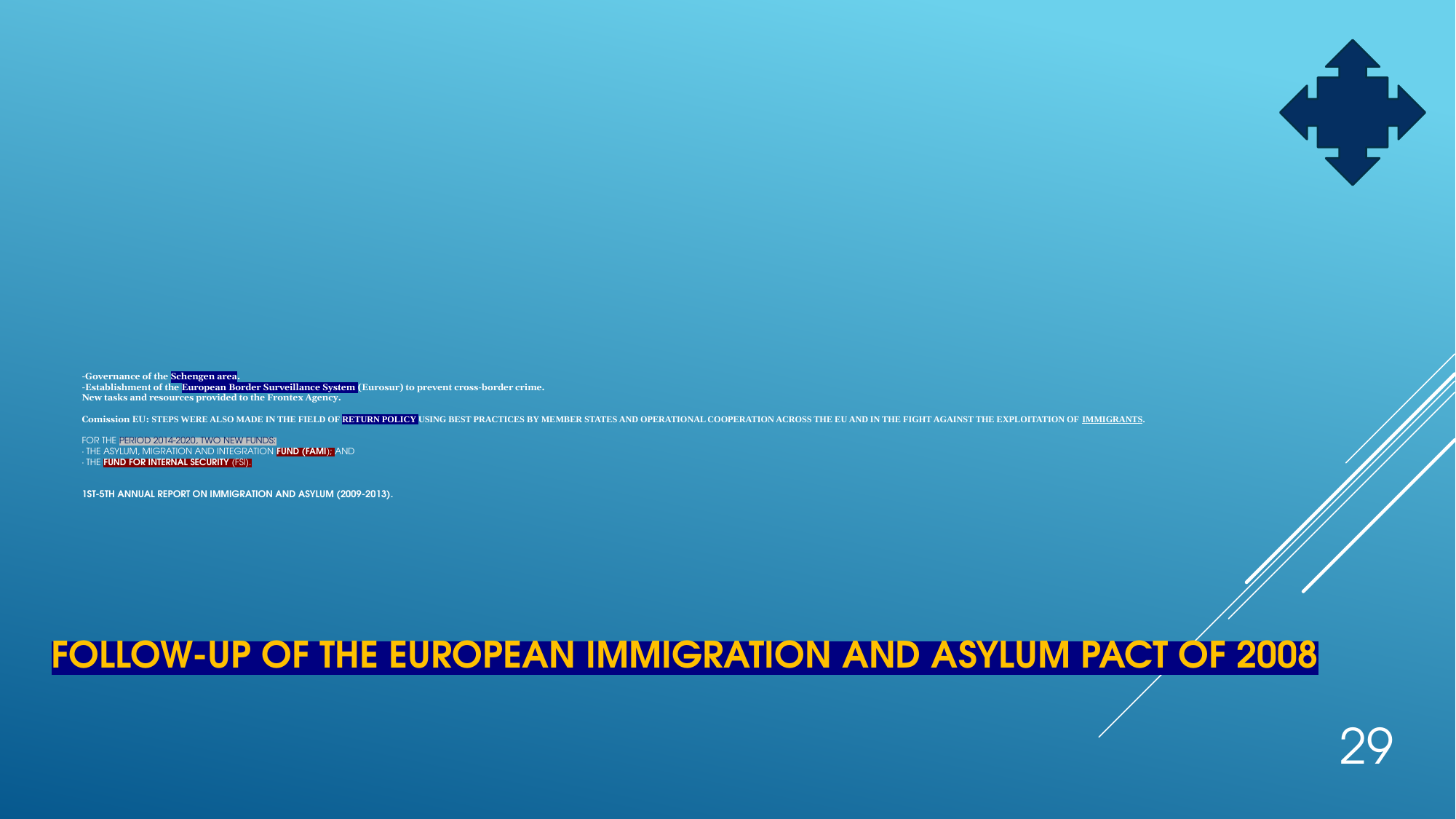

# -Governance of the Schengen area. -Establishment of the European Border Surveillance System (Eurosur) to prevent cross-border crime. New tasks and resources provided to the Frontex Agency. Comission EU: Steps were also made in the field of return policy using best practices by Member States and operational cooperation across the EU and in the fight against the exploitation of immigrants. For the period 2014-2020, two new funds: · The Asylum, Migration and Integration Fund (FAMI); and · the Fund for Internal Security (FSI). 1st-5th Annual Report on Immigration and Asylum (2009-2013).
FOLLOW-UP OF THE EUROPEAN IMMIGRATION AND ASYLUM PACT OF 2008

29